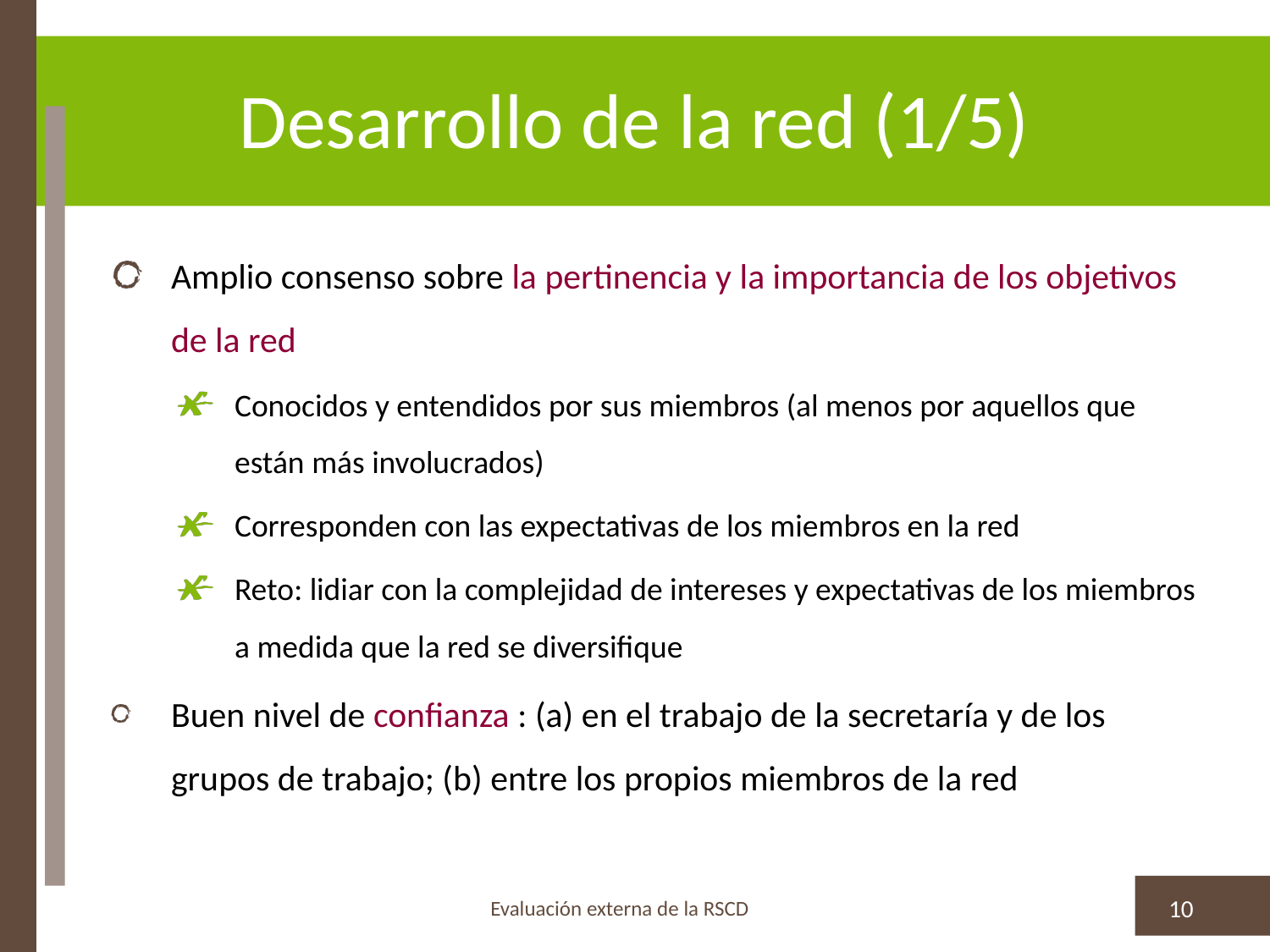

# Desarrollo de la red (1/5)
Amplio consenso sobre la pertinencia y la importancia de los objetivos de la red
Conocidos y entendidos por sus miembros (al menos por aquellos que están más involucrados)
Corresponden con las expectativas de los miembros en la red
Reto: lidiar con la complejidad de intereses y expectativas de los miembros a medida que la red se diversifique
Buen nivel de confianza : (a) en el trabajo de la secretaría y de los grupos de trabajo; (b) entre los propios miembros de la red
Evaluación externa de la RSCD
10